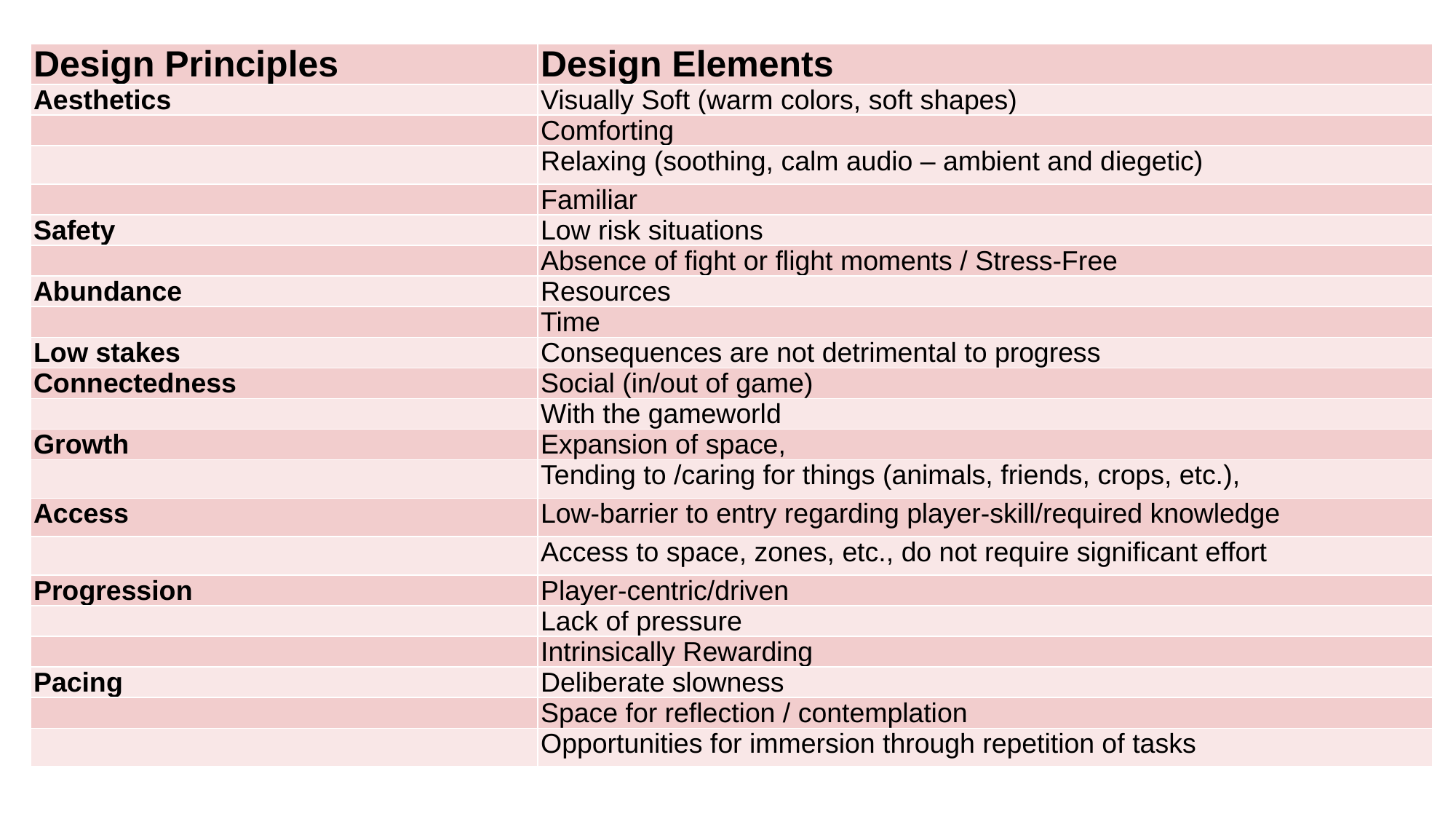

| Design Principles | Design Elements |
| --- | --- |
| Aesthetics | Visually Soft (warm colors, soft shapes) |
|  | Comforting |
|  | Relaxing (soothing, calm audio – ambient and diegetic) |
|  | Familiar |
| Safety | Low risk situations |
|  | Absence of fight or flight moments / Stress-Free |
| Abundance | Resources |
|  | Time |
| Low stakes | Consequences are not detrimental to progress |
| Connectedness | Social (in/out of game) |
|  | With the gameworld |
| Growth | Expansion of space, |
|  | Tending to /caring for things (animals, friends, crops, etc.), |
| Access | Low-barrier to entry regarding player-skill/required knowledge |
|  | Access to space, zones, etc., do not require significant effort |
| Progression | Player-centric/driven |
|  | Lack of pressure |
|  | Intrinsically Rewarding |
| Pacing | Deliberate slowness |
|  | Space for reflection / contemplation |
|  | Opportunities for immersion through repetition of tasks |